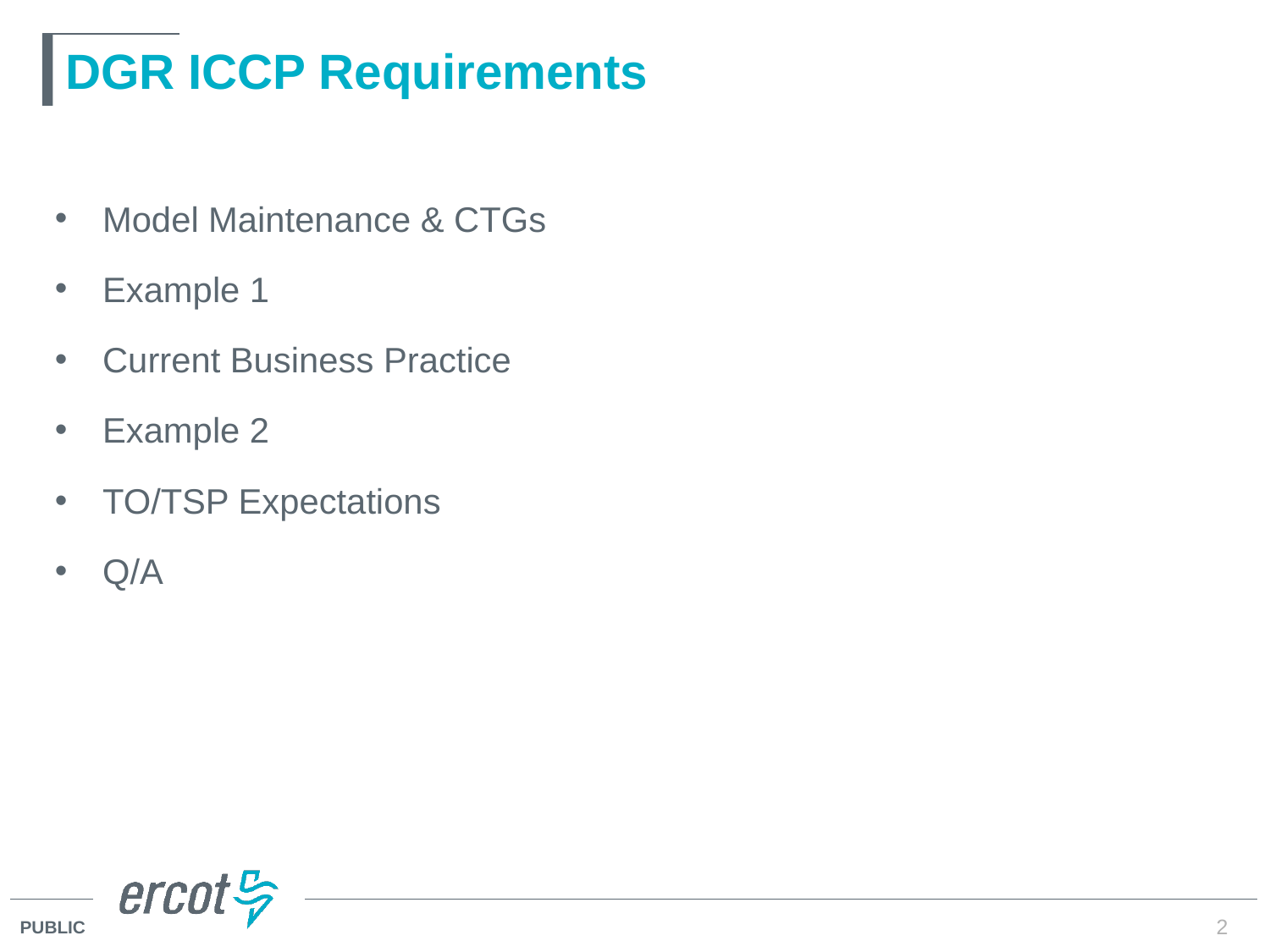

# DGR ICCP Requirements
Model Maintenance & CTGs
Example 1
Current Business Practice
Example 2
TO/TSP Expectations
Q/A
2